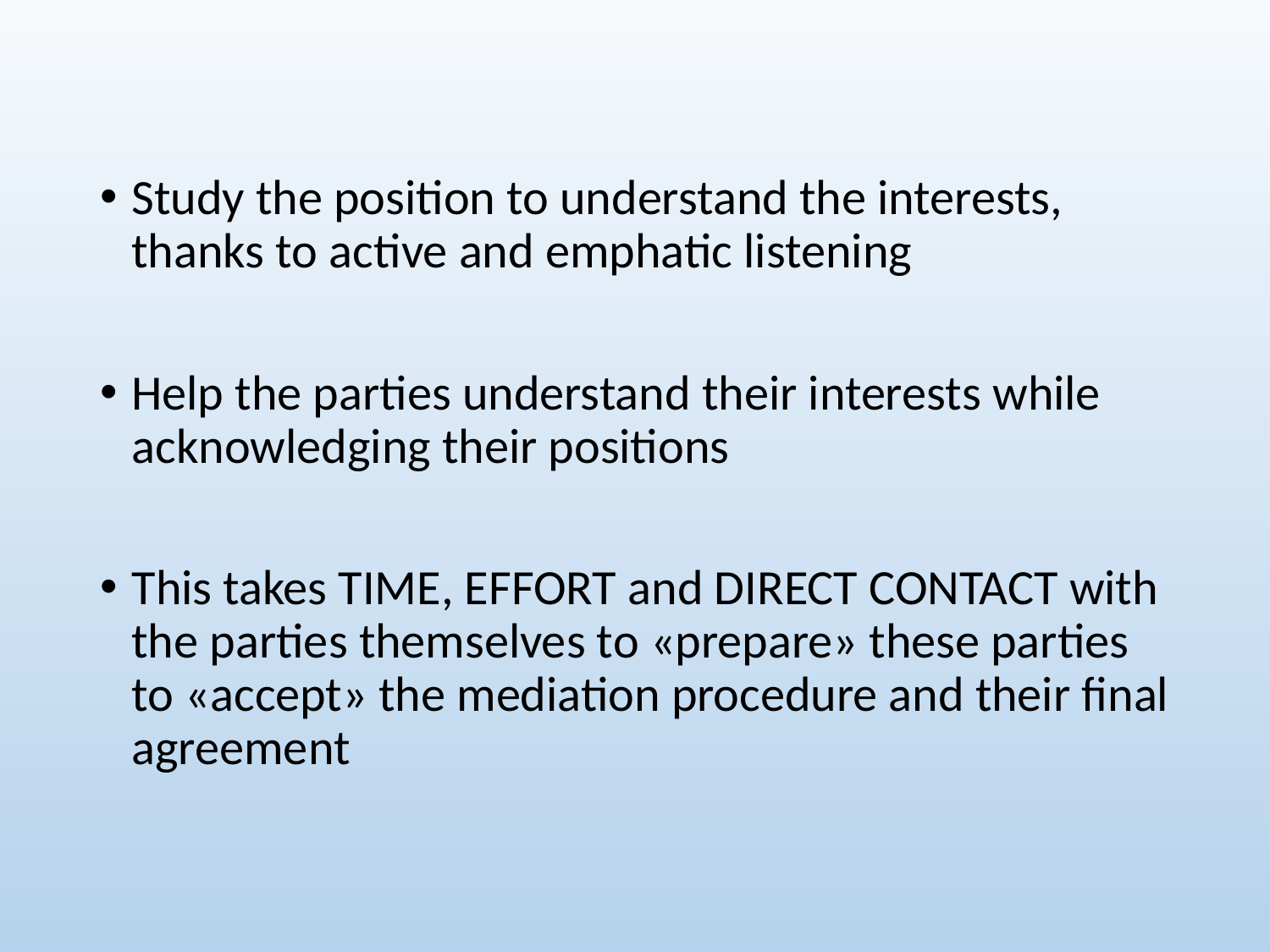

Study the position to understand the interests, thanks to active and emphatic listening

Help the parties understand their interests while acknowledging their positions

This takes TIME, EFFORT and DIRECT CONTACT with the parties themselves to «prepare» these parties to «accept» the mediation procedure and their final agreement